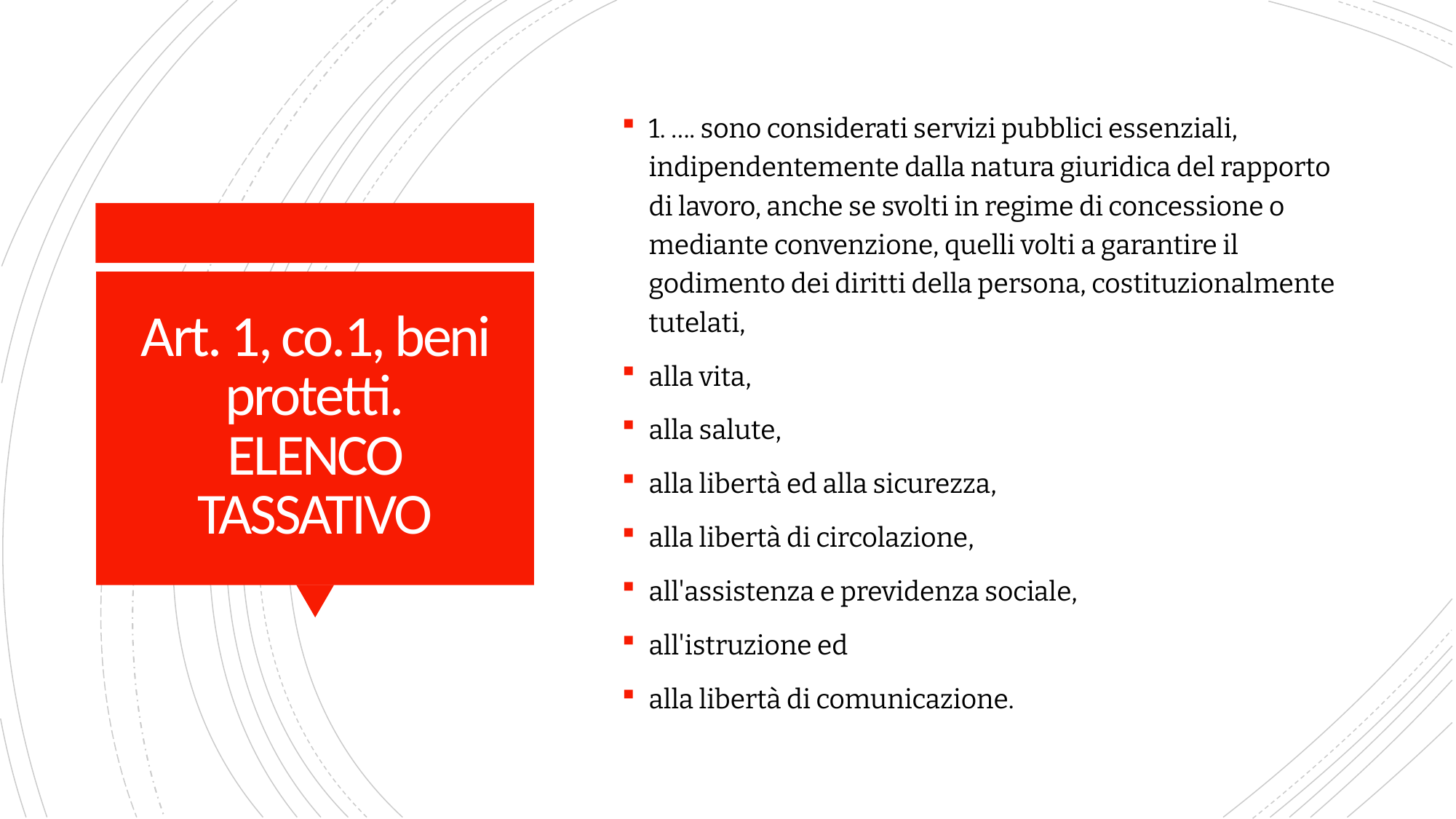

1. …. sono considerati servizi pubblici essenziali, indipendentemente dalla natura giuridica del rapporto di lavoro, anche se svolti in regime di concessione o mediante convenzione, quelli volti a garantire il godimento dei diritti della persona, costituzionalmente tutelati,
alla vita,
alla salute,
alla libertà ed alla sicurezza,
alla libertà di circolazione,
all'assistenza e previdenza sociale,
all'istruzione ed
alla libertà di comunicazione.
# Art. 1, co.1, beni protetti. ELENCO TASSATIVO